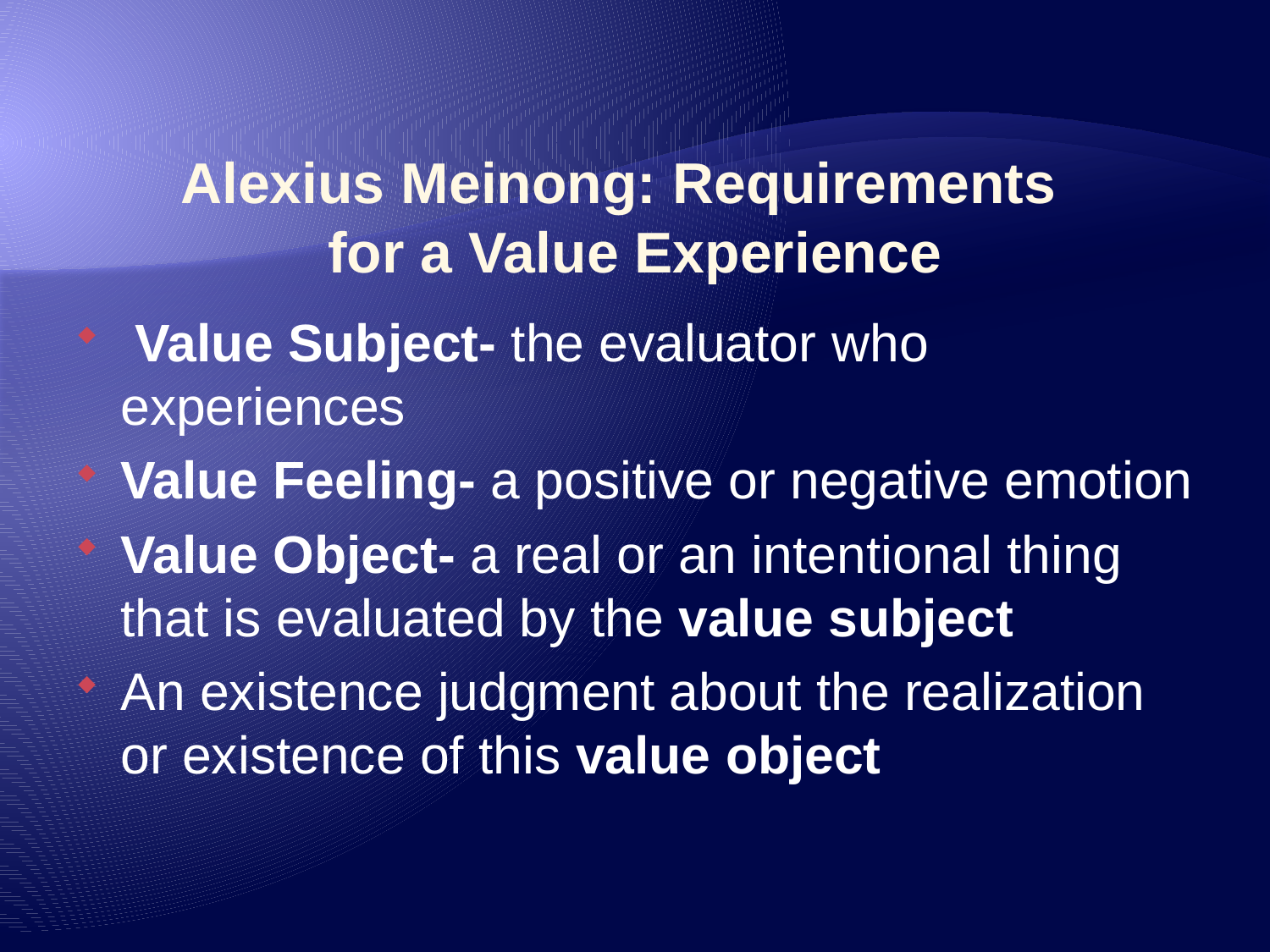

# Alexius Meinong: Requirements for a Value Experience
 Value Subject- the evaluator who experiences
Value Feeling- a positive or negative emotion
Value Object- a real or an intentional thing that is evaluated by the value subject
An existence judgment about the realization or existence of this value object